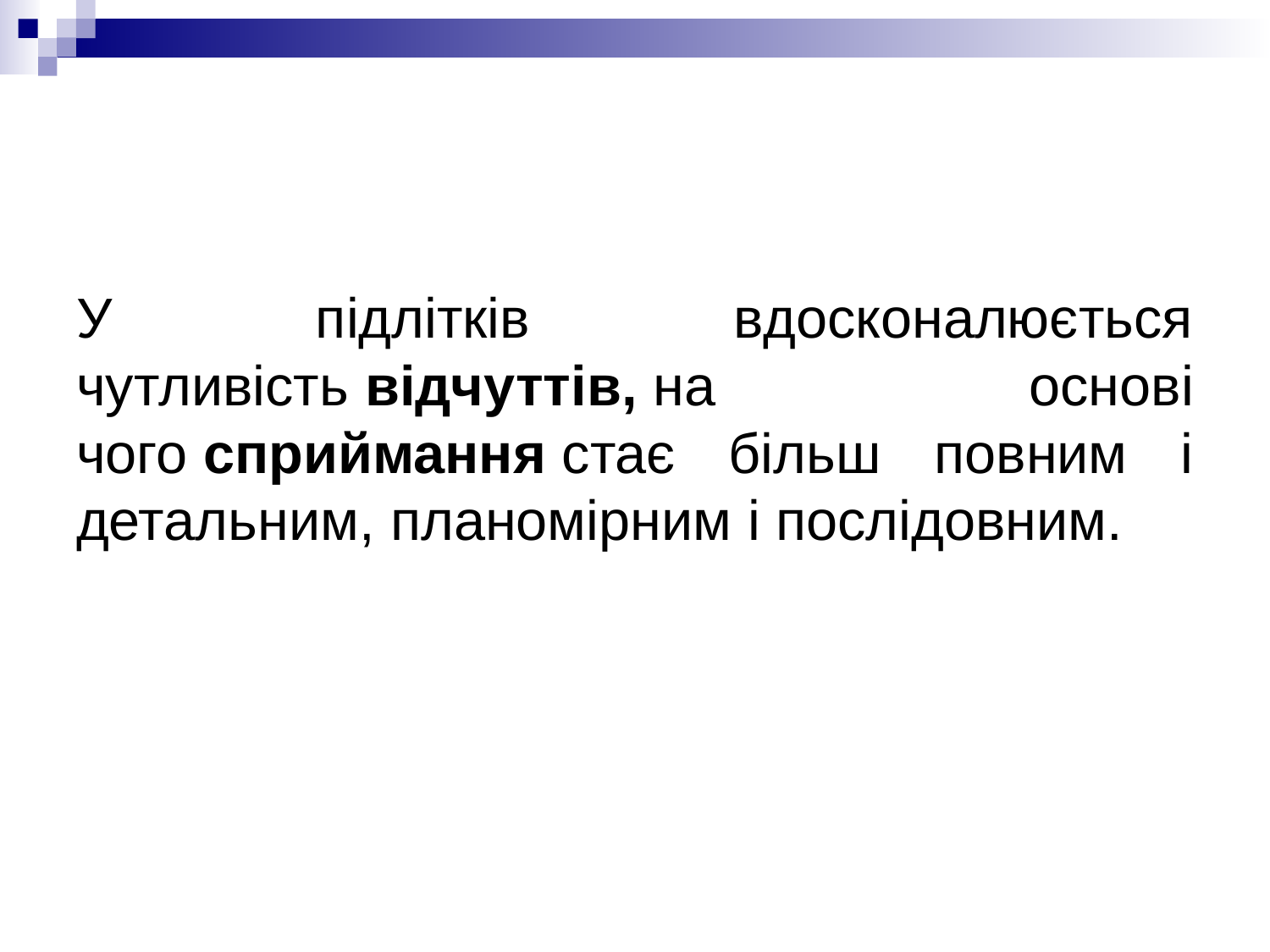

У підлітків вдосконалюється чутливість відчуттів, на основі чого сприймання стає більш повним і детальним, планомірним і послідовним.